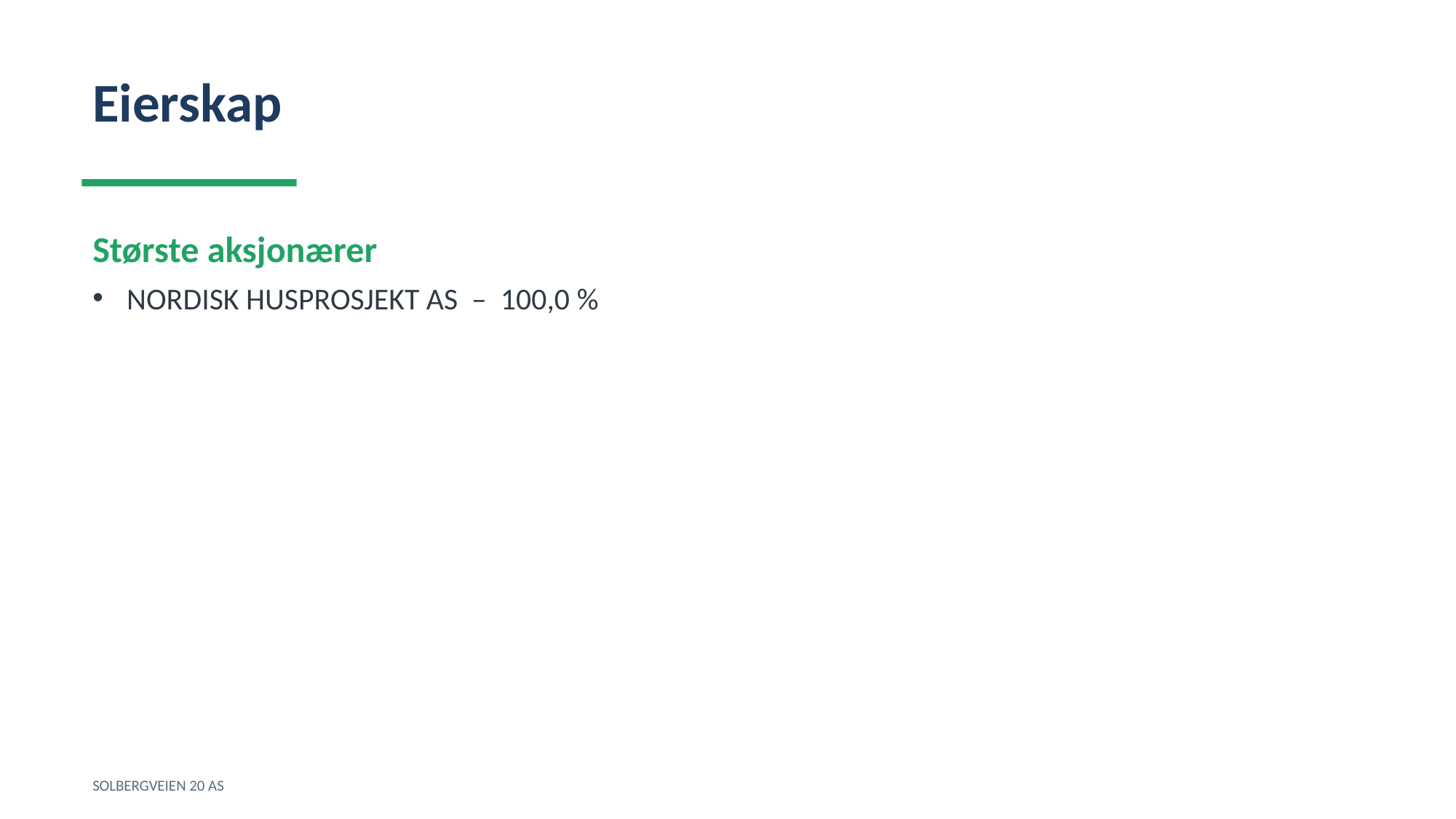

Eierskap

Største aksjonærer
NORDISK HUSPROSJEKT AS  –  100,0 %
SOLBERGVEIEN 20 AS